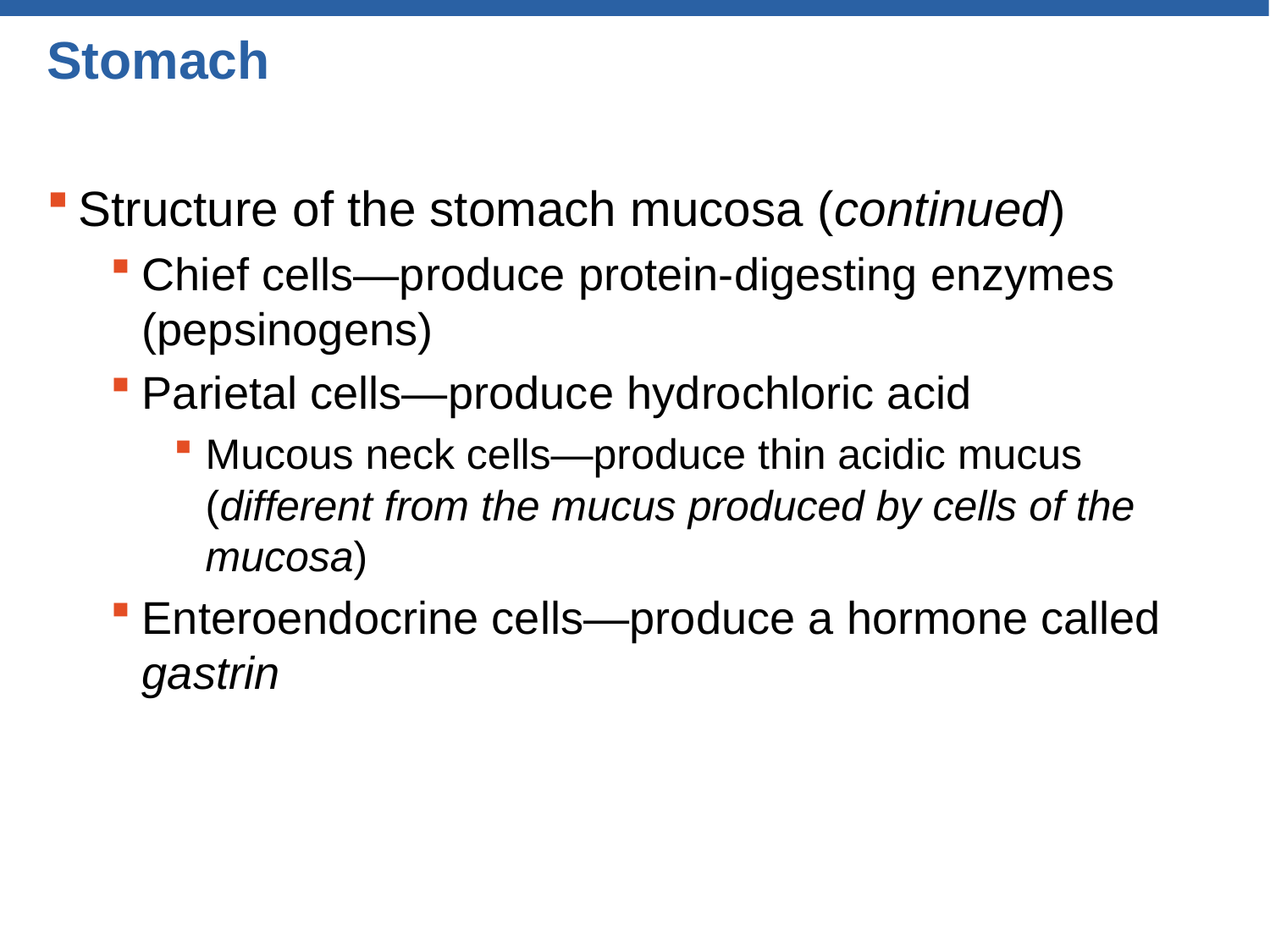

# Stomach
Structure of the stomach mucosa (continued)
Chief cells—produce protein-digesting enzymes (pepsinogens)
Parietal cells—produce hydrochloric acid
Mucous neck cells—produce thin acidic mucus (different from the mucus produced by cells of the mucosa)
Enteroendocrine cells—produce a hormone called gastrin